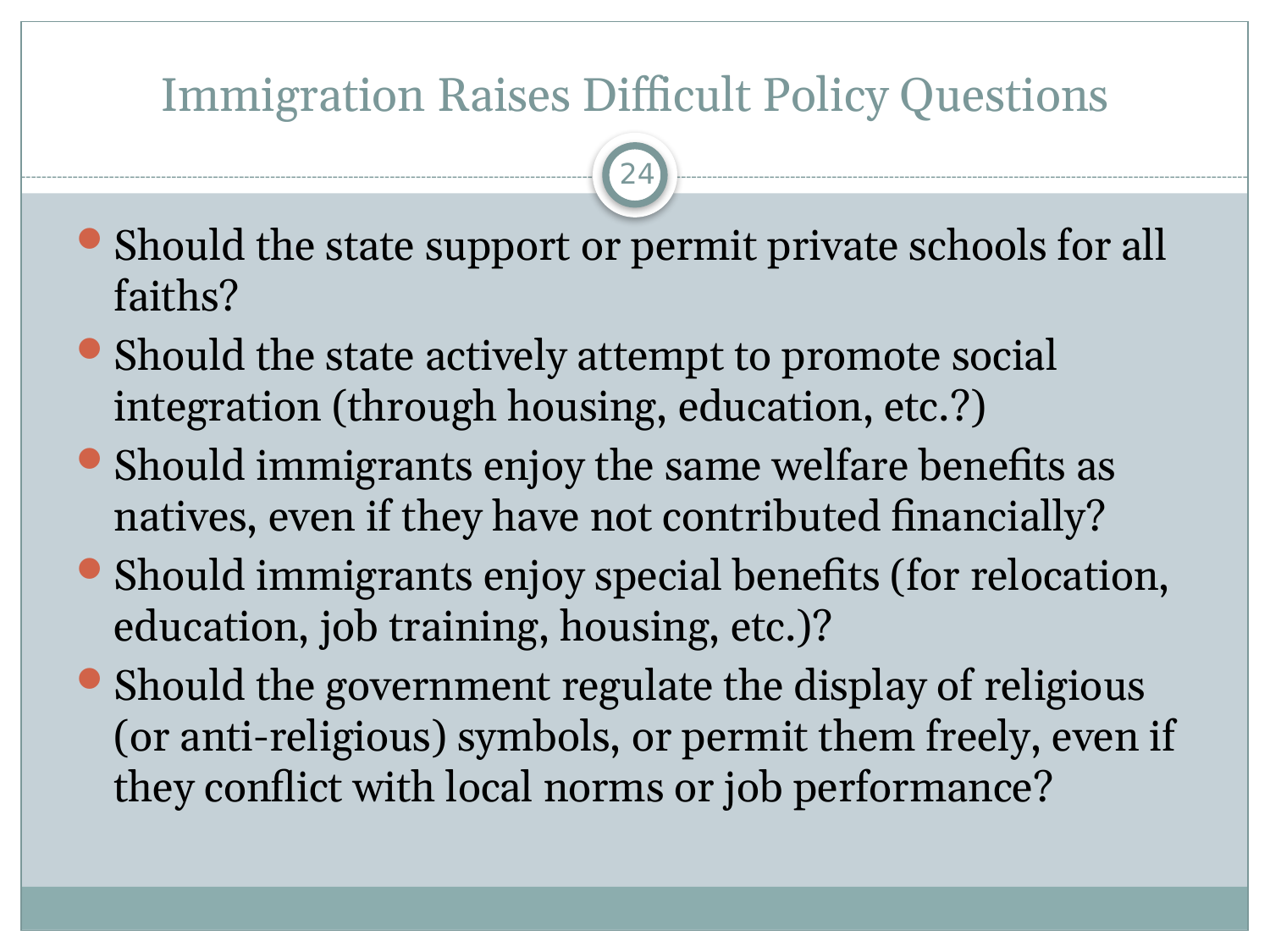

# Immigration Raises Difficult Policy Questions
24
Should the state support or permit private schools for all faiths?
Should the state actively attempt to promote social integration (through housing, education, etc.?)
Should immigrants enjoy the same welfare benefits as natives, even if they have not contributed financially?
Should immigrants enjoy special benefits (for relocation, education, job training, housing, etc.)?
Should the government regulate the display of religious (or anti-religious) symbols, or permit them freely, even if they conflict with local norms or job performance?